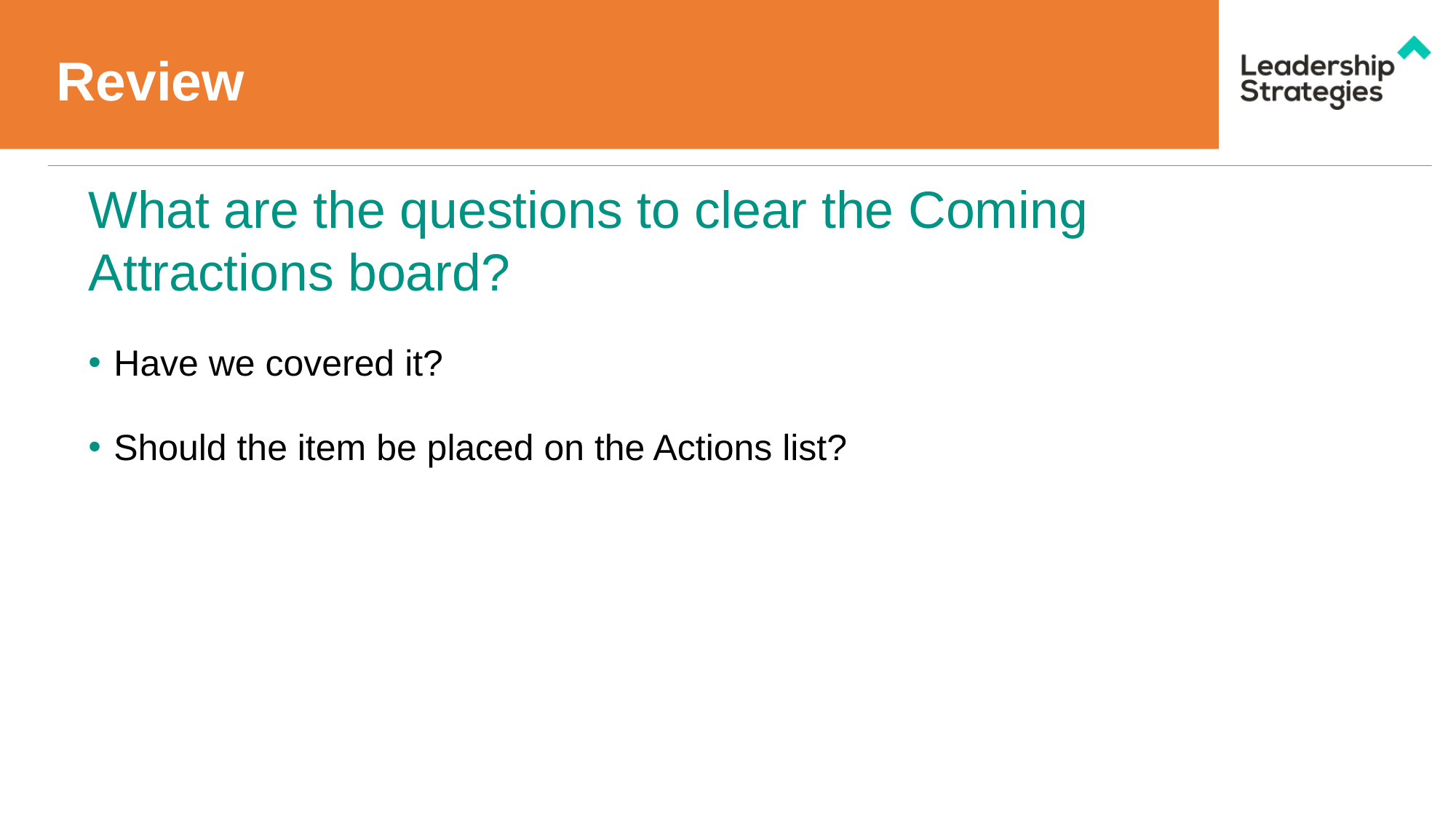

# Review
What are the questions to clear the Coming Attractions board?
Have we covered it?
Should the item be placed on the Actions list?

52